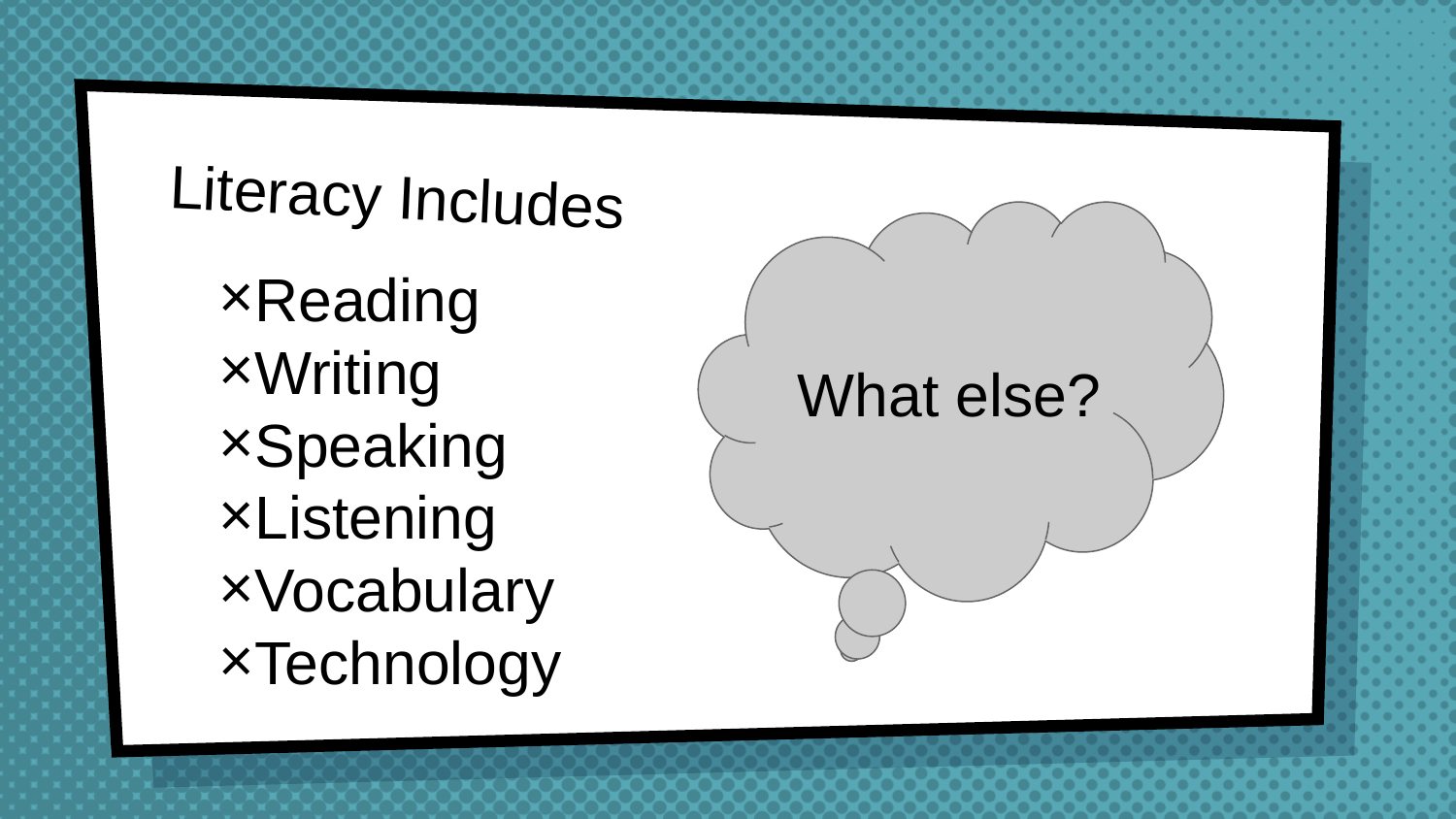

# Literacy Includes

Reading
Writing
Speaking
Listening
Vocabulary
Technology
What else?